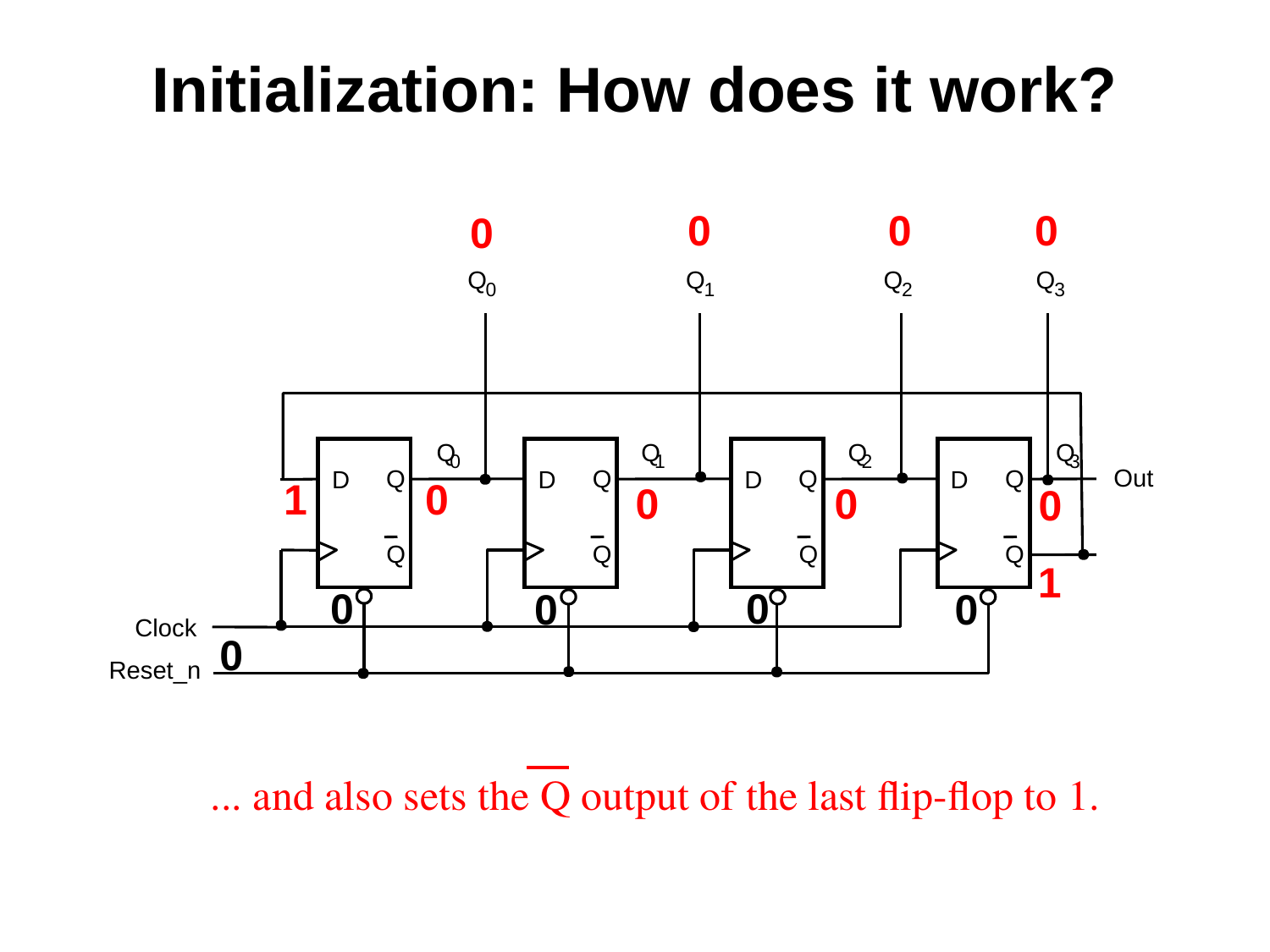

Initialization: How does it work?
0
0
0
0
Q
0
Q
1
Q
2
Q
3

Q
Q
Q
Q

0
1
2
3
Out
Q
Q
Q
Q
D
D
D
D

Q
Q
Q
Q

Clock

Reset_n

0
1
0
0
0
1
0
0
0
0
0
... and also sets the Q output of the last flip-flop to 1.